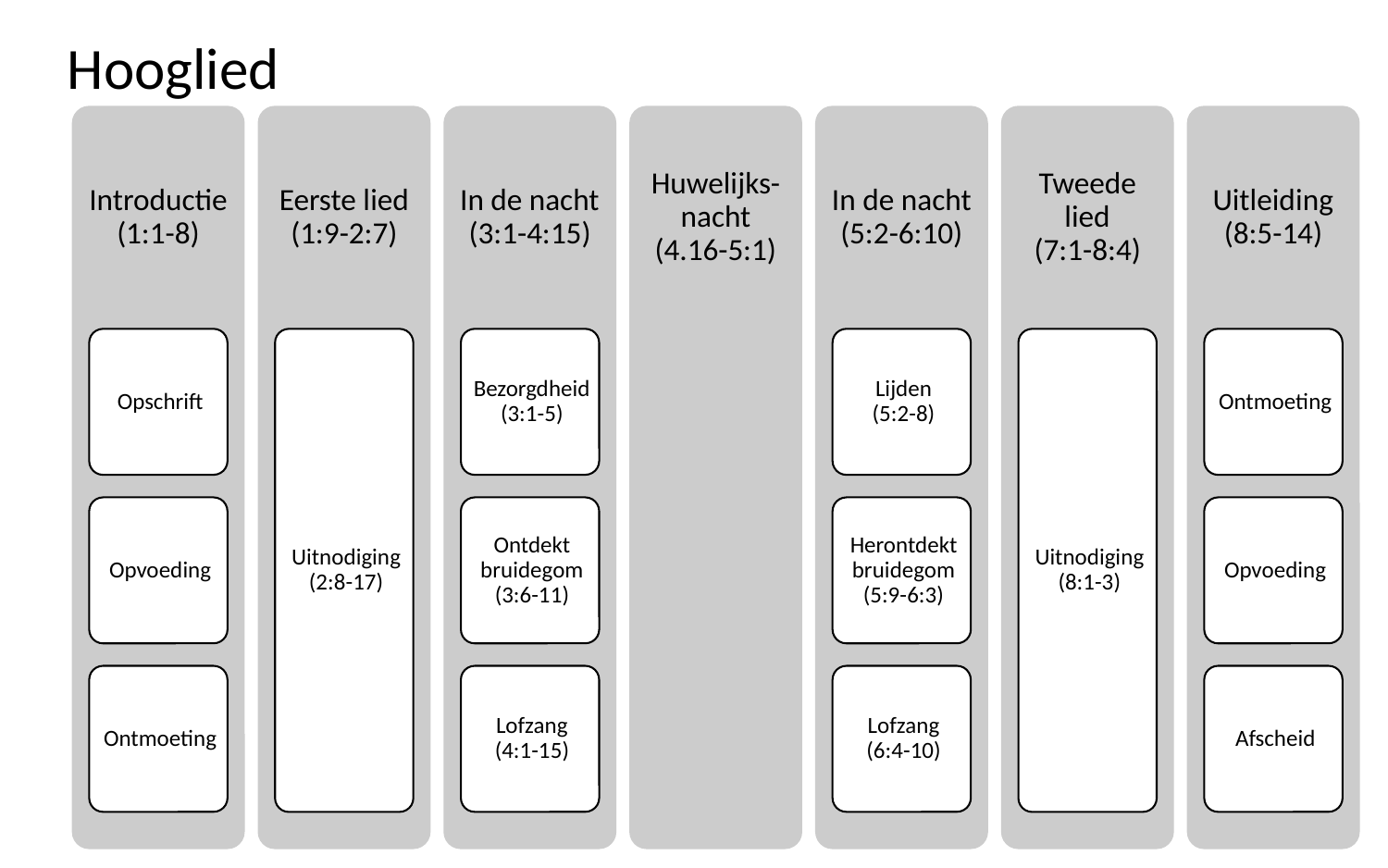

# Hooglied
Introductie
(1:1-8)
Opschrift
Opvoeding
Ontmoeting
Eerste lied
(1:9-2:7)
Uitnodiging (2:8-17)
In de nacht
(3:1-4:15)
Bezorgdheid (3:1-5)
Ontdekt bruidegom (3:6-11)
Lofzang (4:1-15)
Huwelijks-nacht
(4.16-5:1)
In de nacht
(5:2-6:10)
Lijden
(5:2-8)
Herontdekt bruidegom (5:9-6:3)
Lofzang
(6:4-10)
Tweede lied
(7:1-8:4)
Uitnodiging (8:1-3)
Uitleiding
(8:5-14)
Ontmoeting
Opvoeding
Afscheid